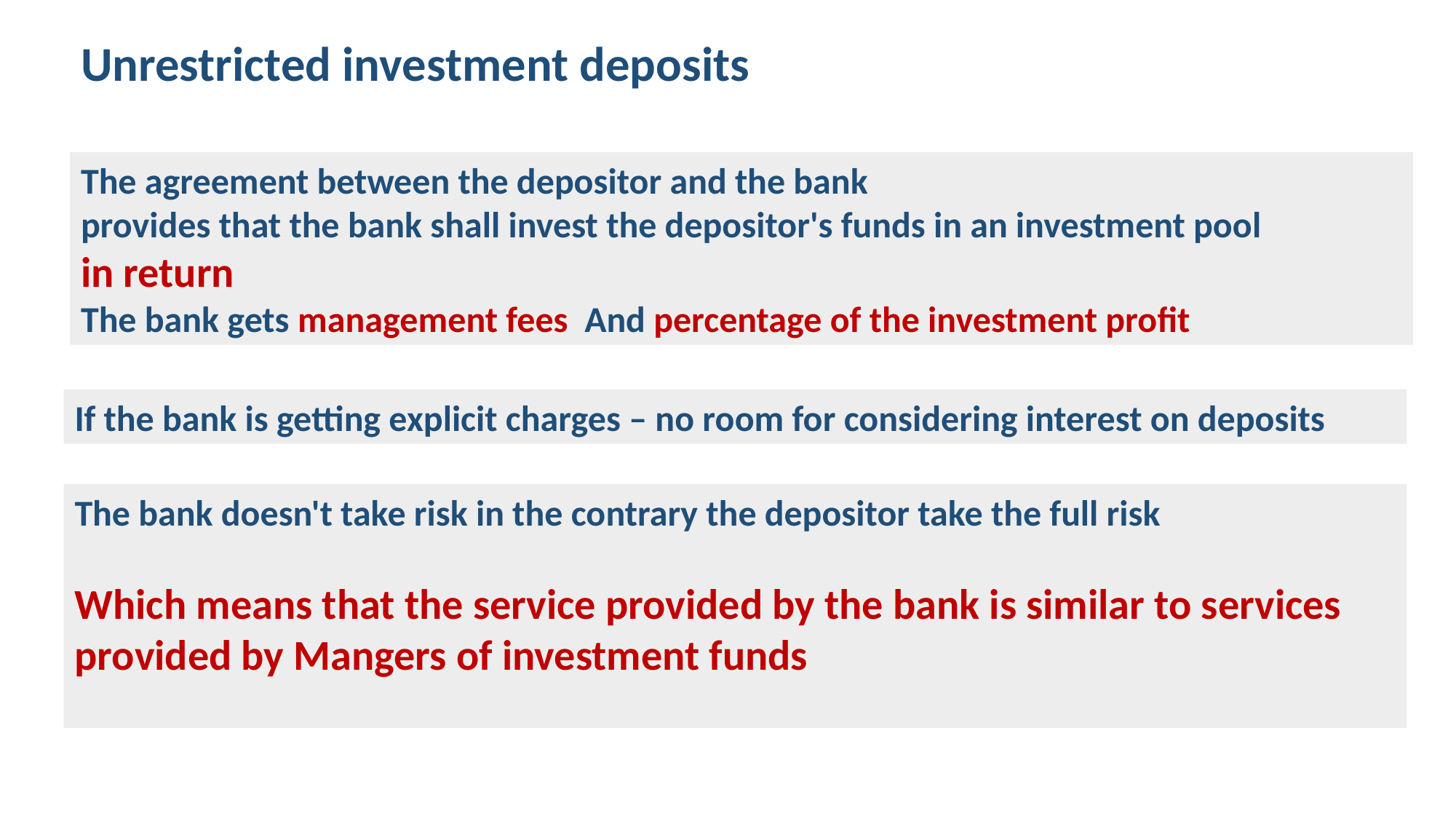

Unrestricted investment deposits
The agreement between the depositor and the bank
provides that the bank shall invest the depositor's funds in an investment pool
in return
The bank gets management fees  And percentage of the investment profit
If the bank is getting explicit charges – no room for considering interest on deposits
The bank doesn't take risk in the contrary the depositor take the full risk

Which means that the service provided by the bank is similar to services provided by Mangers of investment funds